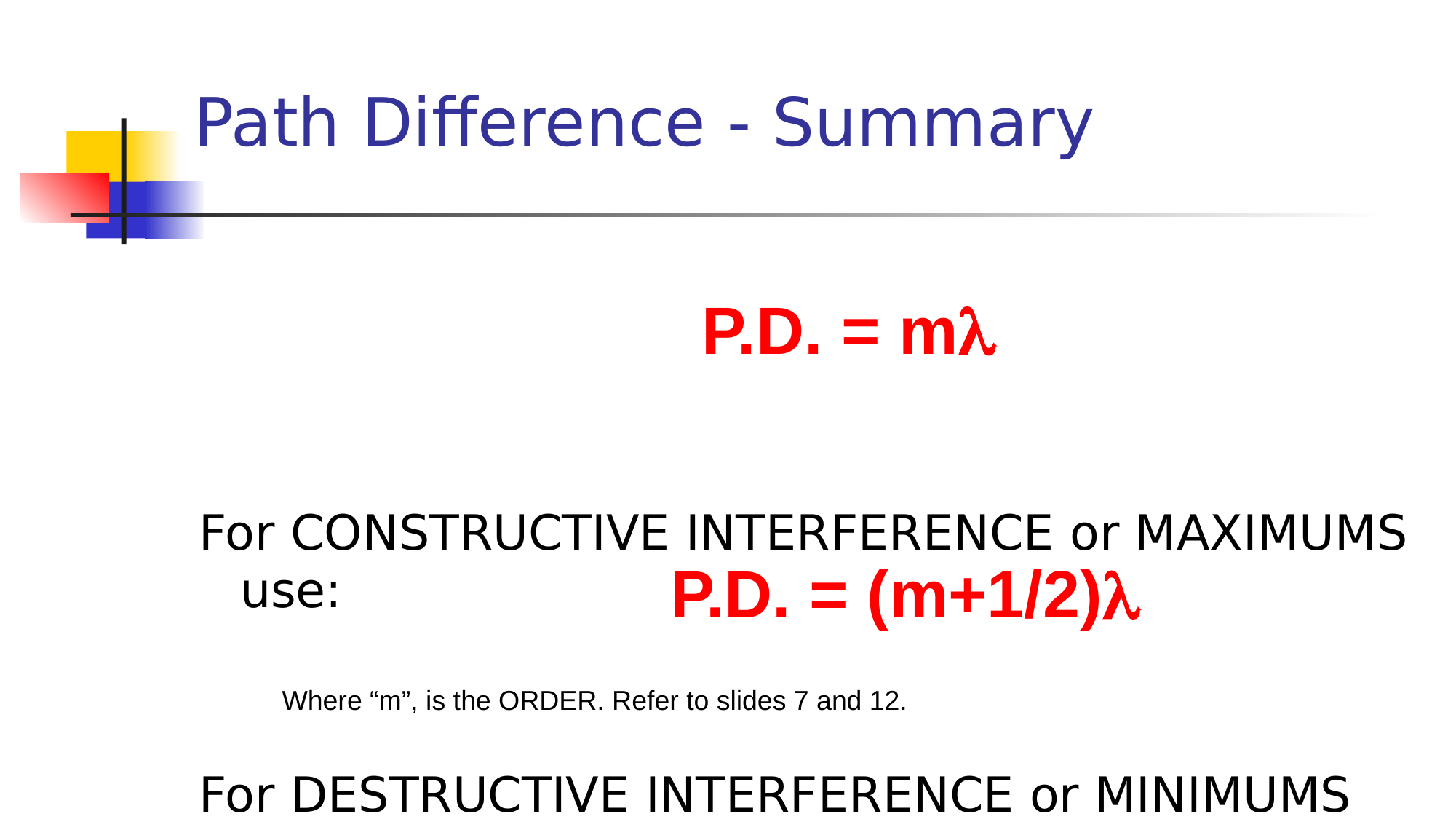

Path Difference - Summary
For CONSTRUCTIVE INTERFERENCE or MAXIMUMS use:

For DESTRUCTIVE INTERFERENCE or MINIMUMS use:
P.D. = mλ
P.D. = (m+1/2)λ
Where “m”, is the ORDER. Refer to slides 7 and 12.